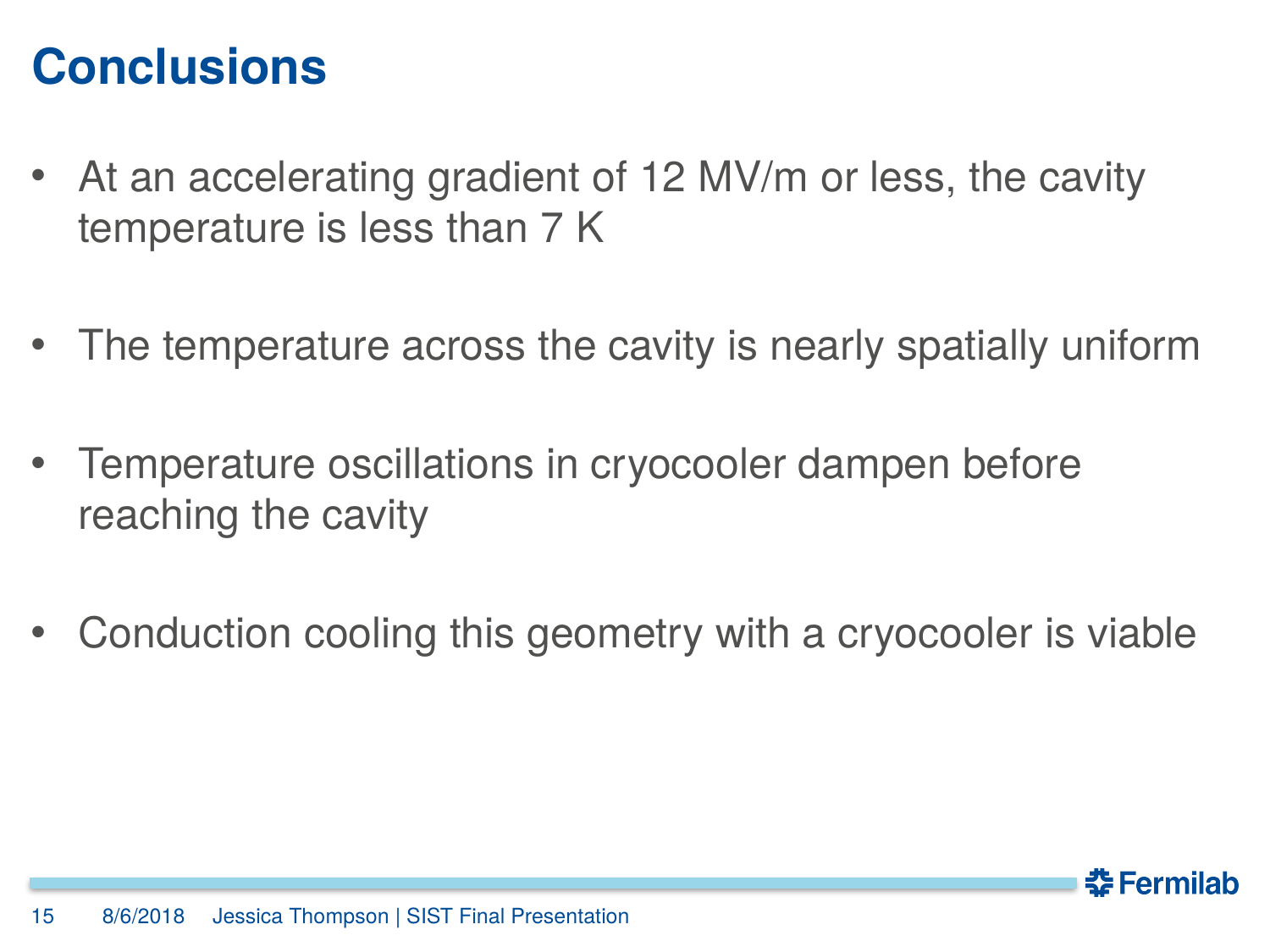

# Conclusions

At an accelerating gradient of 12 MV/m or less, the cavity temperature is less than 7 K

The temperature across the cavity is nearly spatially uniform

Temperature oscillations in cryocooler dampen before reaching the cavity

Conduction cooling this geometry with a cryocooler is viable

15
8/6/2018
Jessica Thompson | SIST Final Presentation